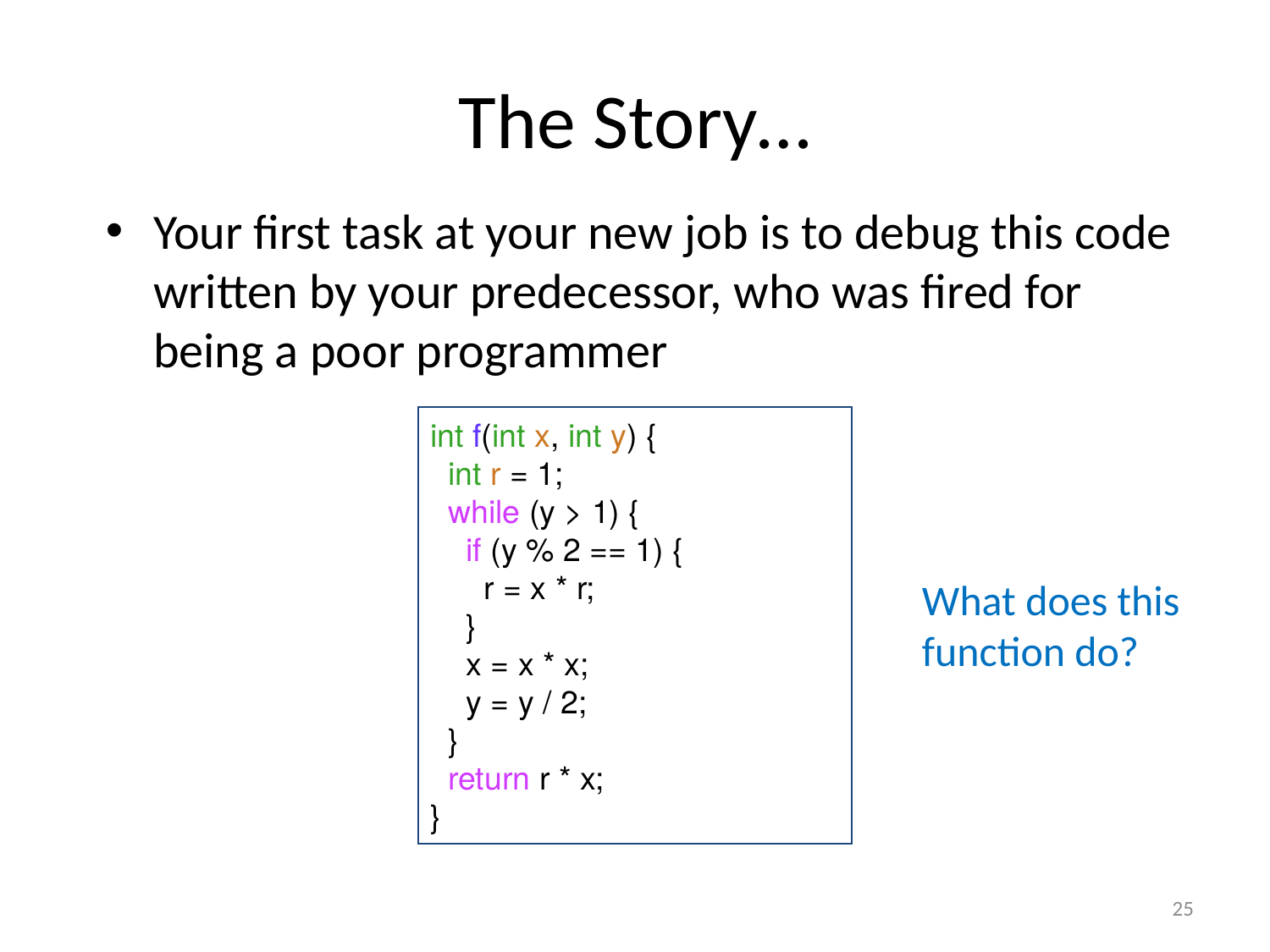

# The Story…
Your first task at your new job is to debug this code written by your predecessor, who was fired for being a poor programmer

int f(int x, int y) {
  int r = 1;
  while (y > 1) {
    if (y % 2 == 1) {
      r = x * r;
    }
    x = x * x;
    y = y / 2;
  }
  return r * x;
}
What does this
function do?
25